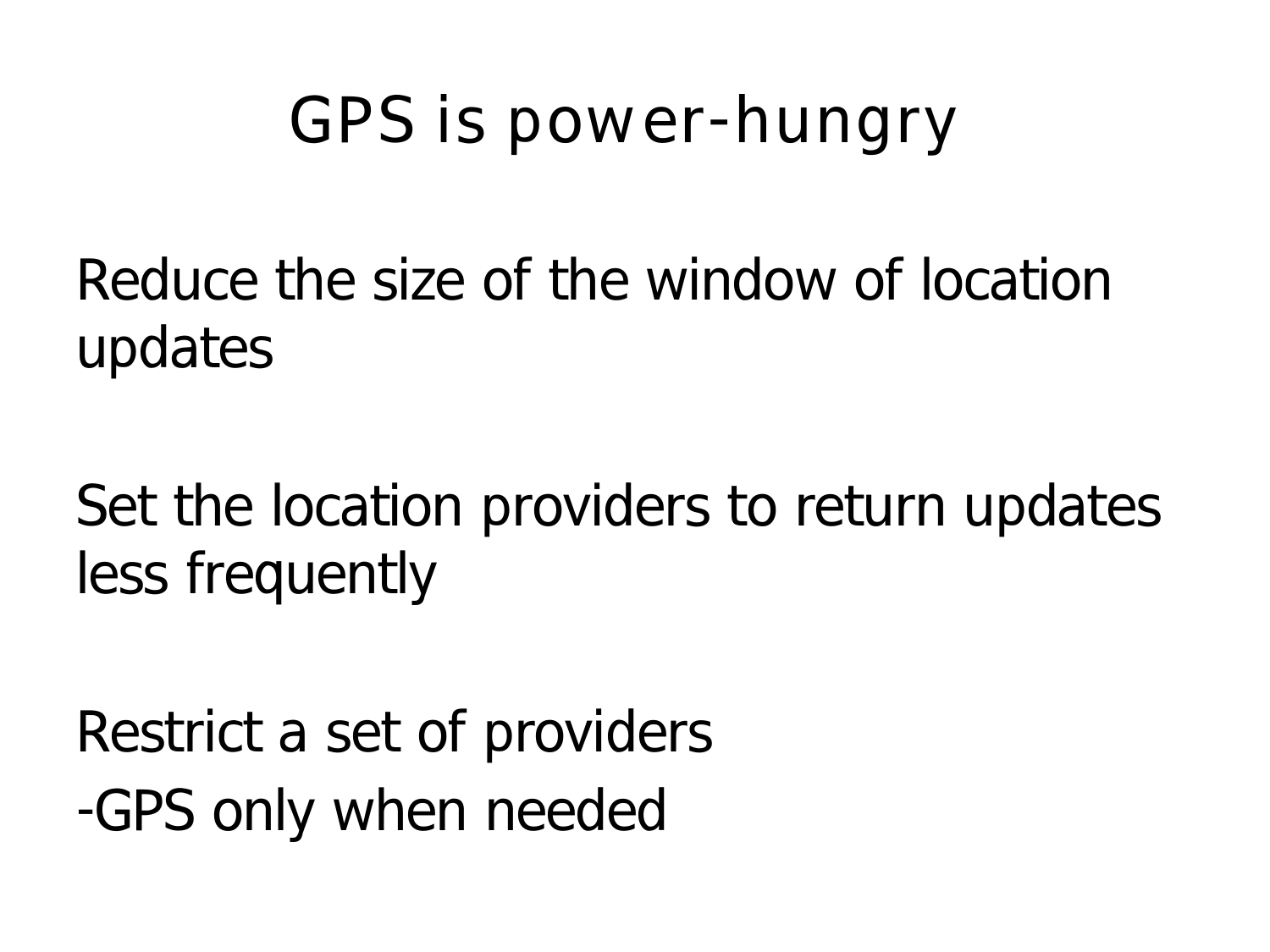

# GPS is power-hungry
Reduce the size of the window of location updates

Set the location providers to return updates less frequently

Restrict a set of providers
GPS only when needed